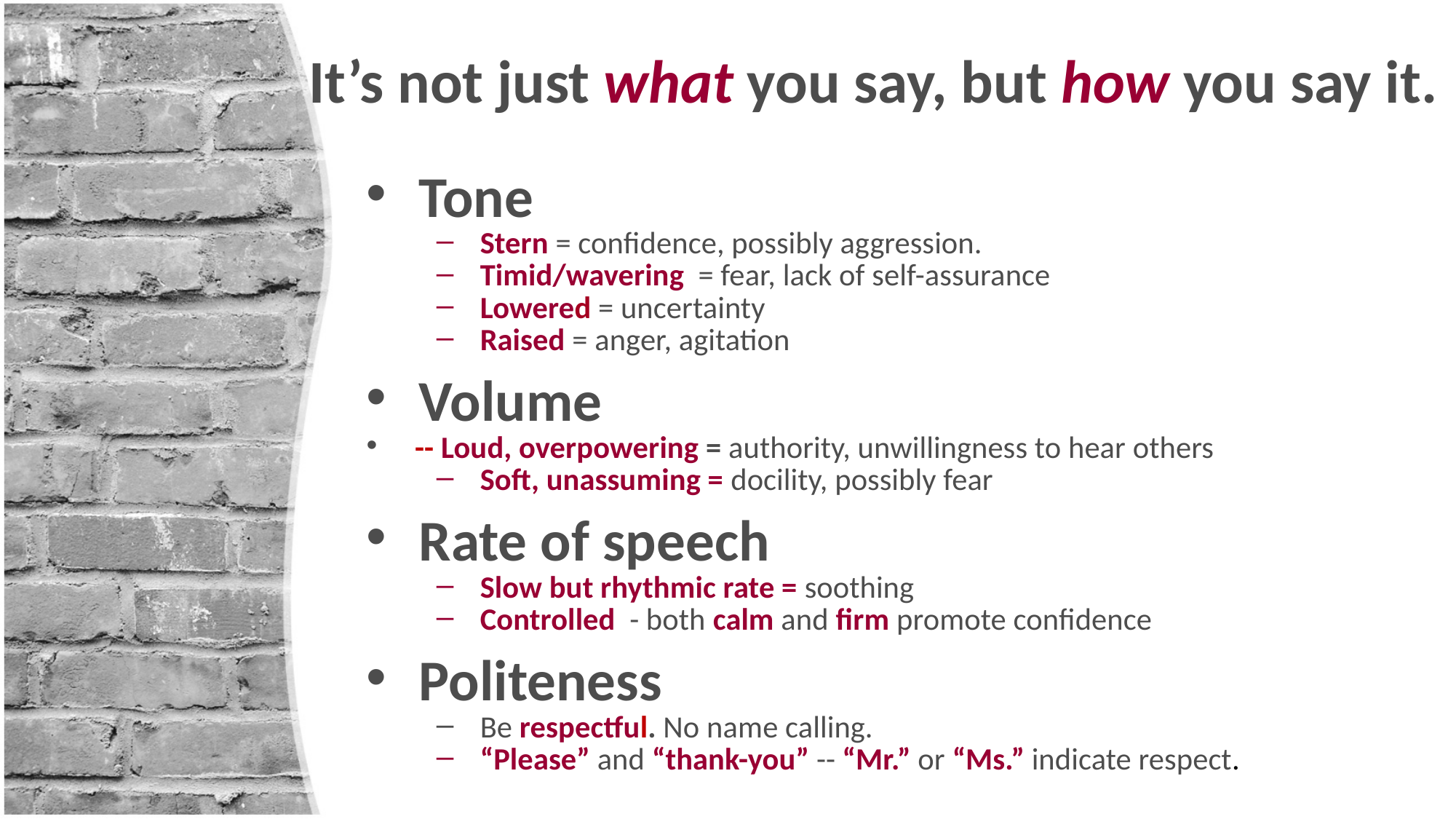

# It’s not just what you say, but how you say it.
Tone
Stern = confidence, possibly aggression.
Timid/wavering  = fear, lack of self-assurance
Lowered = uncertainty
Raised = anger, agitation

Volume
     -- Loud, overpowering = authority, unwillingness to hear others
Soft, unassuming = docility, possibly fear

Rate of speech
Slow but rhythmic rate = soothing
Controlled  - both calm and firm promote confidence

Politeness
Be respectful. No name calling.
“Please” and “thank-you” -- “Mr.” or “Ms.” indicate respect.